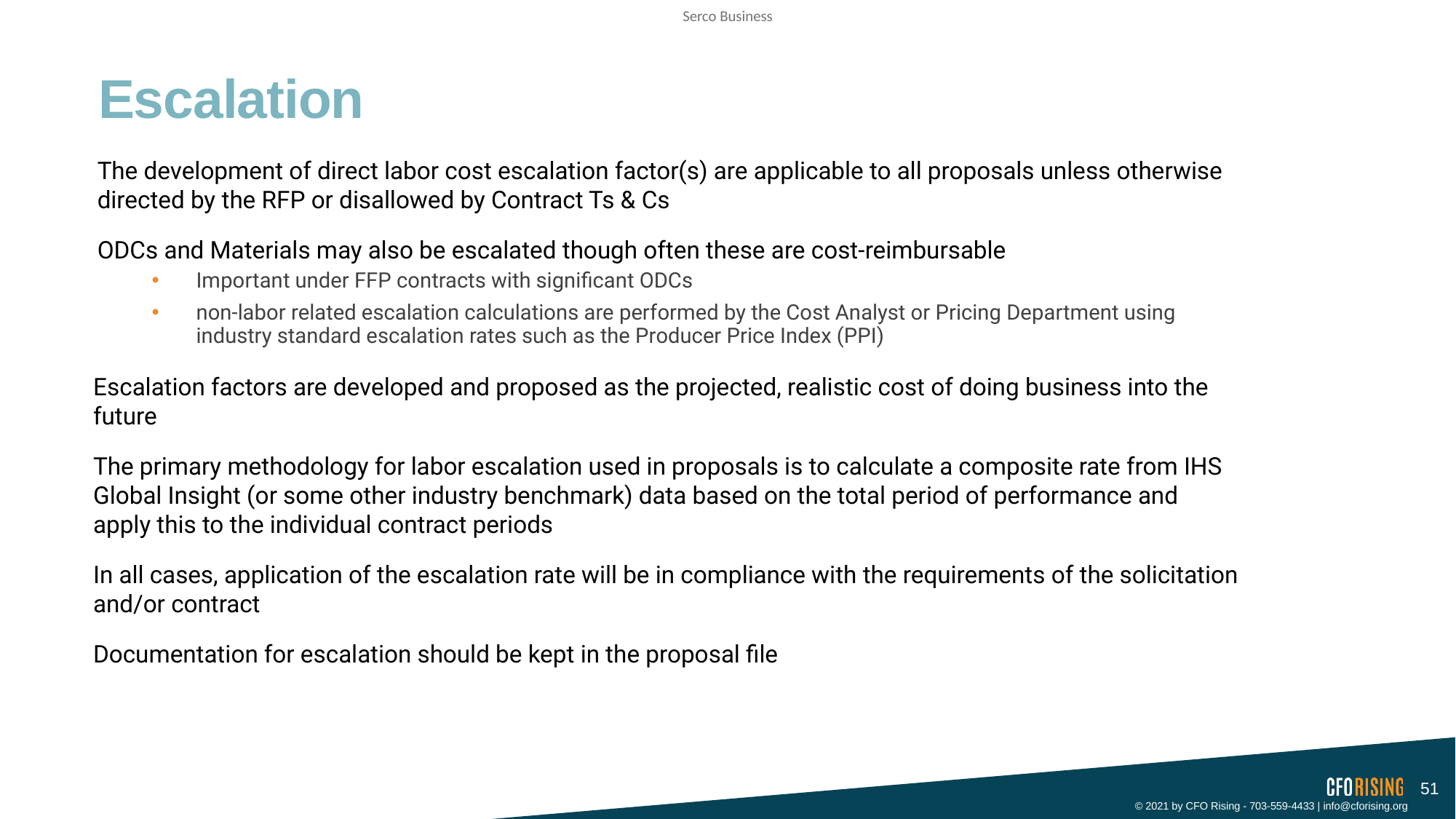

# Escalation
The development of direct labor cost escalation factor(s) are applicable to all proposals unless otherwise directed by the RFP or disallowed by Contract Ts & Cs
ODCs and Materials may also be escalated though often these are cost-reimbursable
Important under FFP contracts with significant ODCs
non-labor related escalation calculations are performed by the Cost Analyst or Pricing Department using industry standard escalation rates such as the Producer Price Index (PPI)
Escalation factors are developed and proposed as the projected, realistic cost of doing business into the future
The primary methodology for labor escalation used in proposals is to calculate a composite rate from IHS Global Insight (or some other industry benchmark) data based on the total period of performance and apply this to the individual contract periods
In all cases, application of the escalation rate will be in compliance with the requirements of the solicitation and/or contract
Documentation for escalation should be kept in the proposal file

51